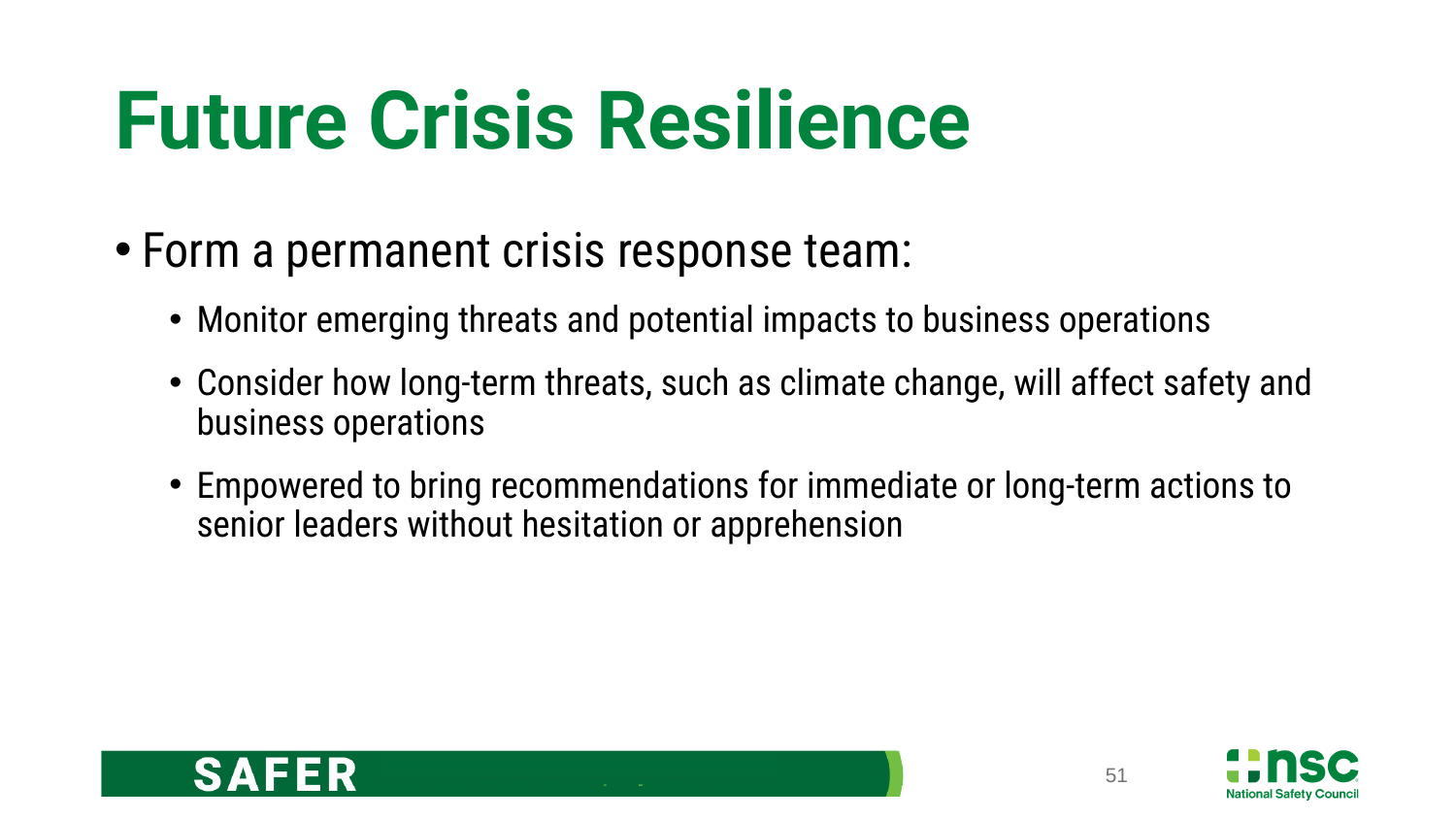

# Future Crisis Resilience
Form a permanent crisis response team:
Monitor emerging threats and potential impacts to business operations
Consider how long-term threats, such as climate change, will affect safety and business operations
Empowered to bring recommendations for immediate or long-term actions to senior leaders without hesitation or apprehension